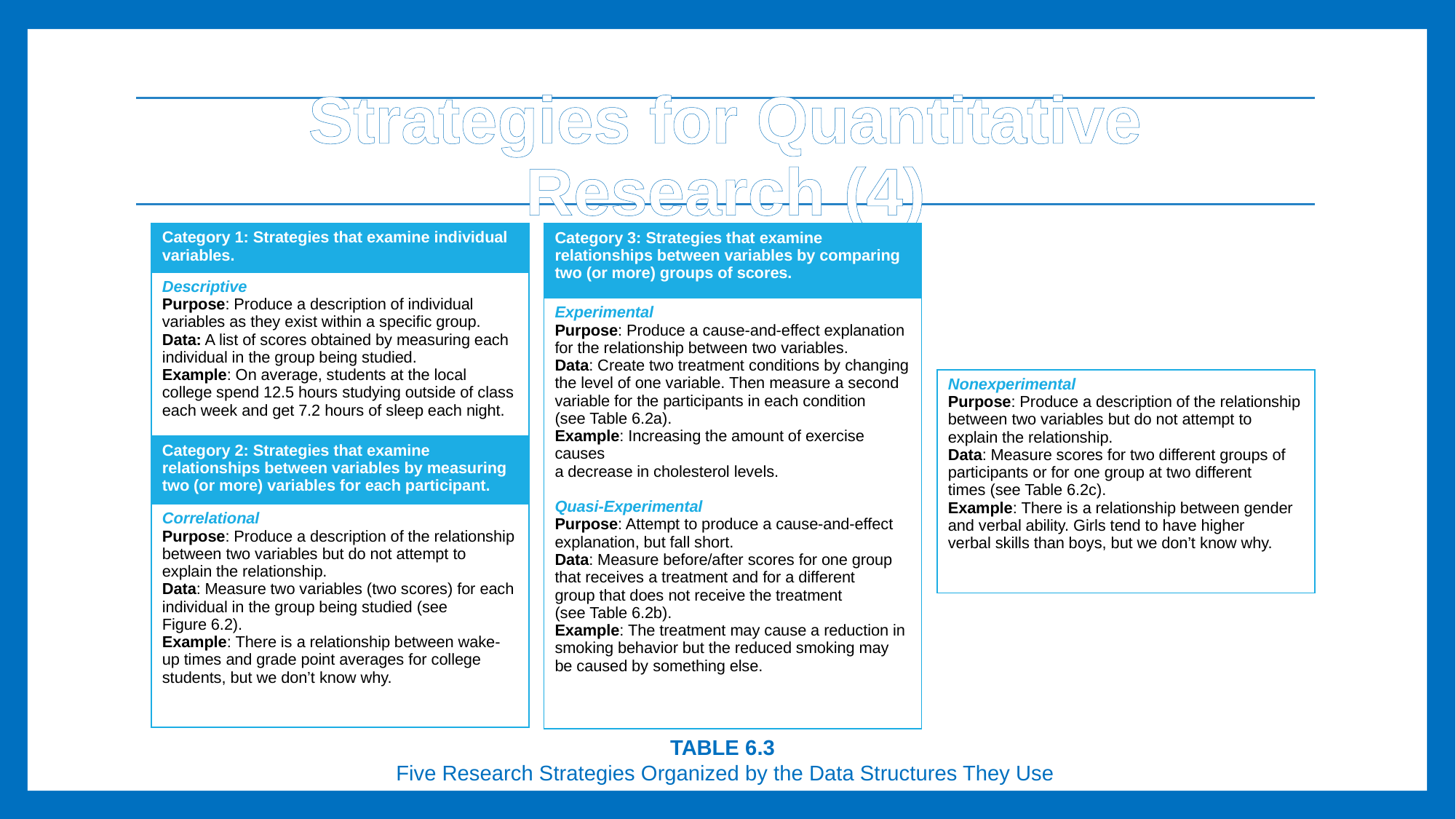

Strategies for Quantitative Research (4)
| Category 1: Strategies that examine individual variables. |
| --- |
| Descriptive Purpose: Produce a description of individual variables as they exist within a specific group. Data: A list of scores obtained by measuring each individual in the group being studied. Example: On average, students at the local college spend 12.5 hours studying outside of class each week and get 7.2 hours of sleep each night. |
| Category 2: Strategies that examine relationships between variables by measuring two (or more) variables for each participant. |
| Correlational Purpose: Produce a description of the relationship between two variables but do not attempt to explain the relationship. Data: Measure two variables (two scores) for each individual in the group being studied (see Figure 6.2). Example: There is a relationship between wake-up times and grade point averages for college students, but we don’t know why. |
| Category 3: Strategies that examine relationships between variables by comparing two (or more) groups of scores. |
| --- |
| Experimental Purpose: Produce a cause-and-effect explanation for the relationship between two variables. Data: Create two treatment conditions by changing the level of one variable. Then measure a second variable for the participants in each condition (see Table 6.2a). Example: Increasing the amount of exercise causes a decrease in cholesterol levels. Quasi-Experimental Purpose: Attempt to produce a cause-and-effect explanation, but fall short. Data: Measure before/after scores for one group that receives a treatment and for a different group that does not receive the treatment (see Table 6.2b). Example: The treatment may cause a reduction in smoking behavior but the reduced smoking may be caused by something else. |
| Nonexperimental Purpose: Produce a description of the relationship between two variables but do not attempt to explain the relationship. Data: Measure scores for two different groups of participants or for one group at two different times (see Table 6.2c). Example: There is a relationship between gender and verbal ability. Girls tend to have higher verbal skills than boys, but we don’t know why. |
| --- |
TABLE 6.3
Five Research Strategies Organized by the Data Structures They Use